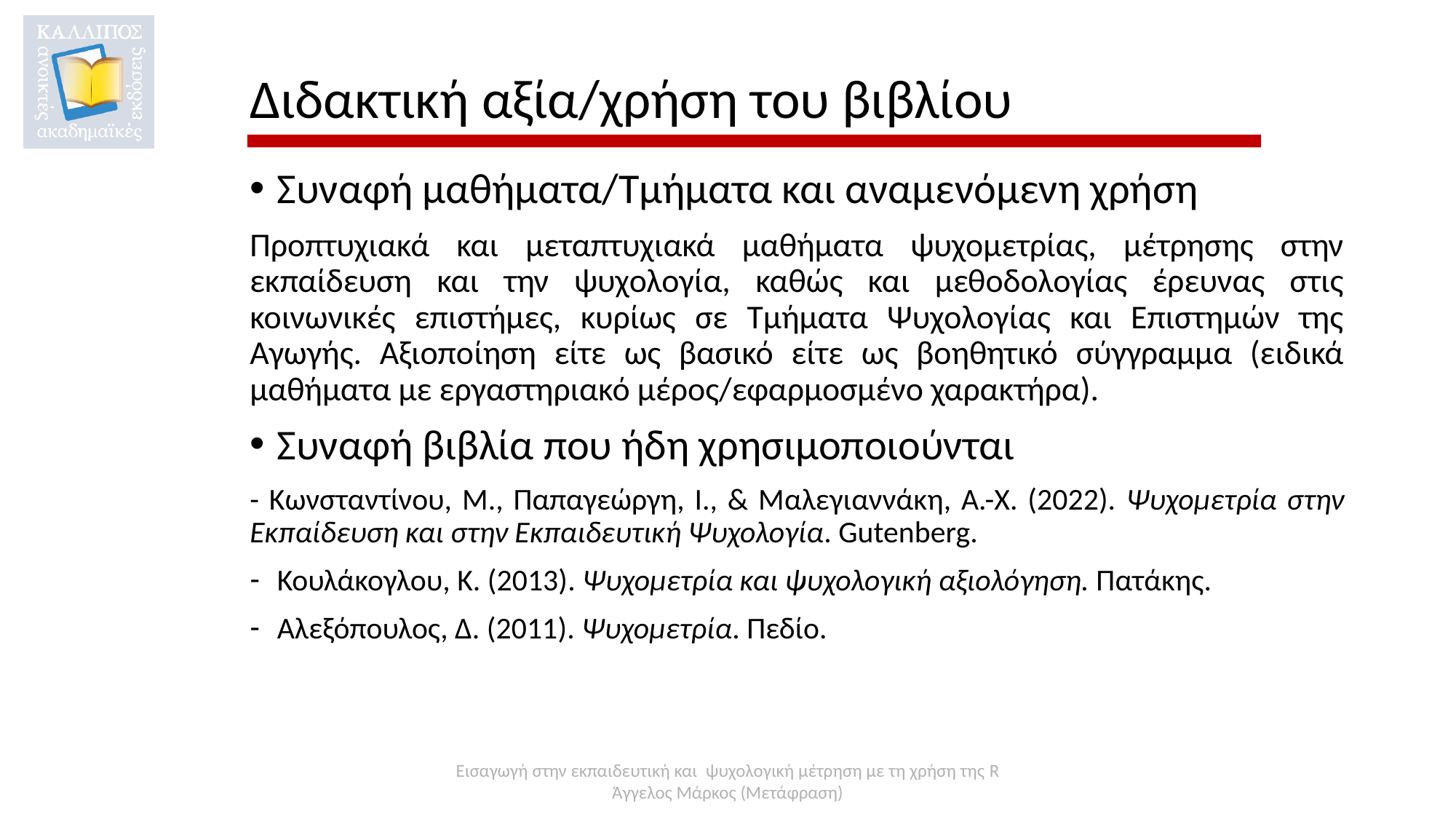

# Διδακτική αξία/χρήση του βιβλίου
Συναφή μαθήματα/Τμήματα και αναμενόμενη χρήση
Προπτυχιακά και μεταπτυχιακά μαθήματα ψυχομετρίας, μέτρησης στην εκπαίδευση και την ψυχολογία, καθώς και μεθοδολογίας έρευνας στις κοινωνικές επιστήμες, κυρίως σε Τμήματα Ψυχολογίας και Επιστημών της Αγωγής. Αξιοποίηση είτε ως βασικό είτε ως βοηθητικό σύγγραμμα (ειδικά μαθήματα με εργαστηριακό μέρος/εφαρμοσμένο χαρακτήρα).
Συναφή βιβλία που ήδη χρησιμοποιούνται
- Κωνσταντίνου, Μ., Παπαγεώργη, Ι., & Μαλεγιαννάκη, Α.-Χ. (2022). Ψυχομετρία στην Εκπαίδευση και στην Εκπαιδευτική Ψυχολογία. Gutenberg.
Κουλάκογλου, Κ. (2013). Ψυχομετρία και ψυχολογική αξιολόγηση. Πατάκης.
Αλεξόπουλος, Δ. (2011). Ψυχομετρία. Πεδίο.
Εισαγωγή στην εκπαιδευτική και  ψυχολογική μέτρηση με τη χρήση της R
Άγγελος Μάρκος (Μετάφραση)